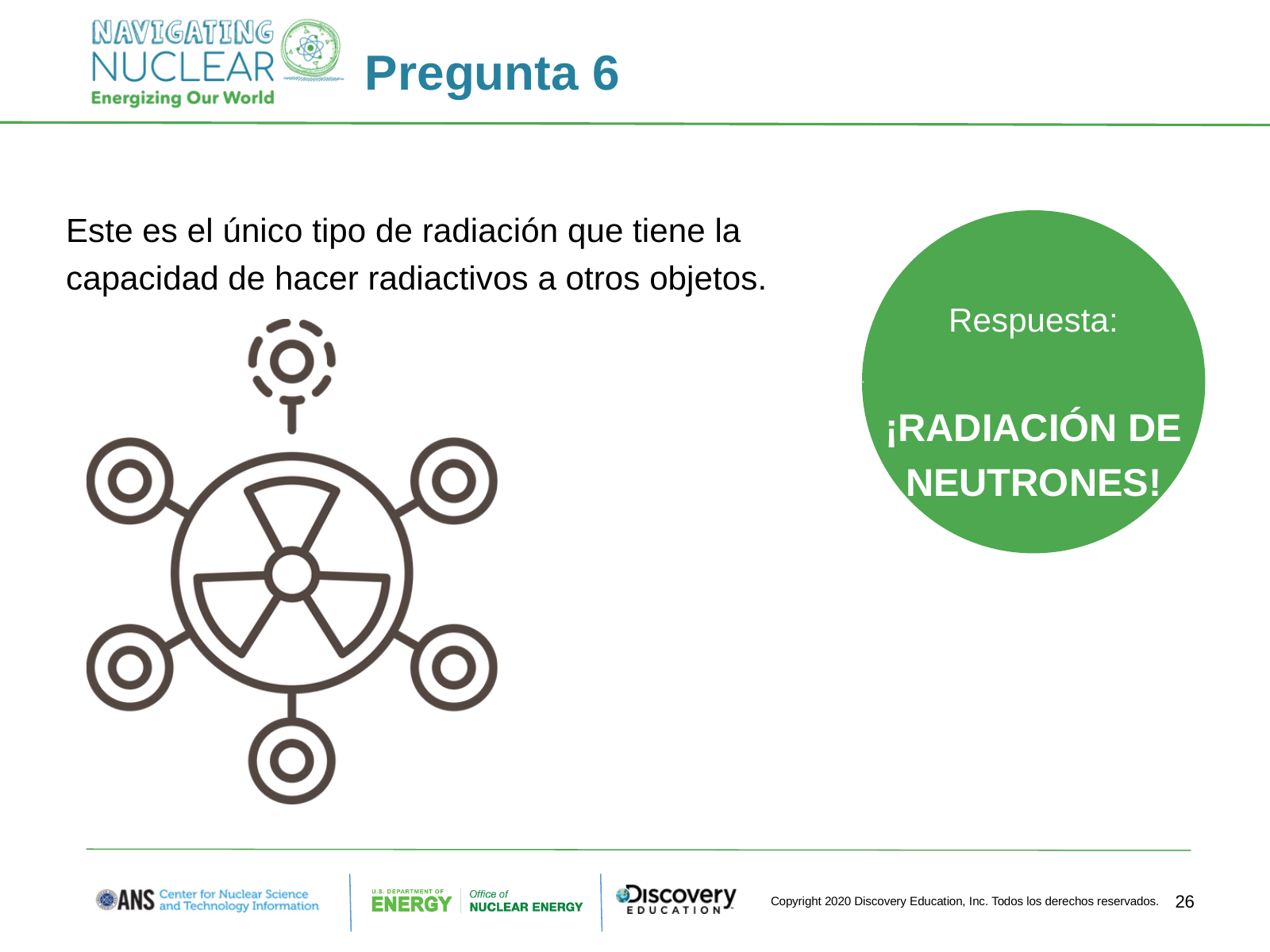

Pregunta 6
Este es el único tipo de radiación que tiene la capacidad de hacer radiactivos a otros objetos.

Respuesta:

¡RADIACIÓN DE NEUTRONES!

26

Copyright 2020 Discovery Education, Inc. Todos los derechos reservados.